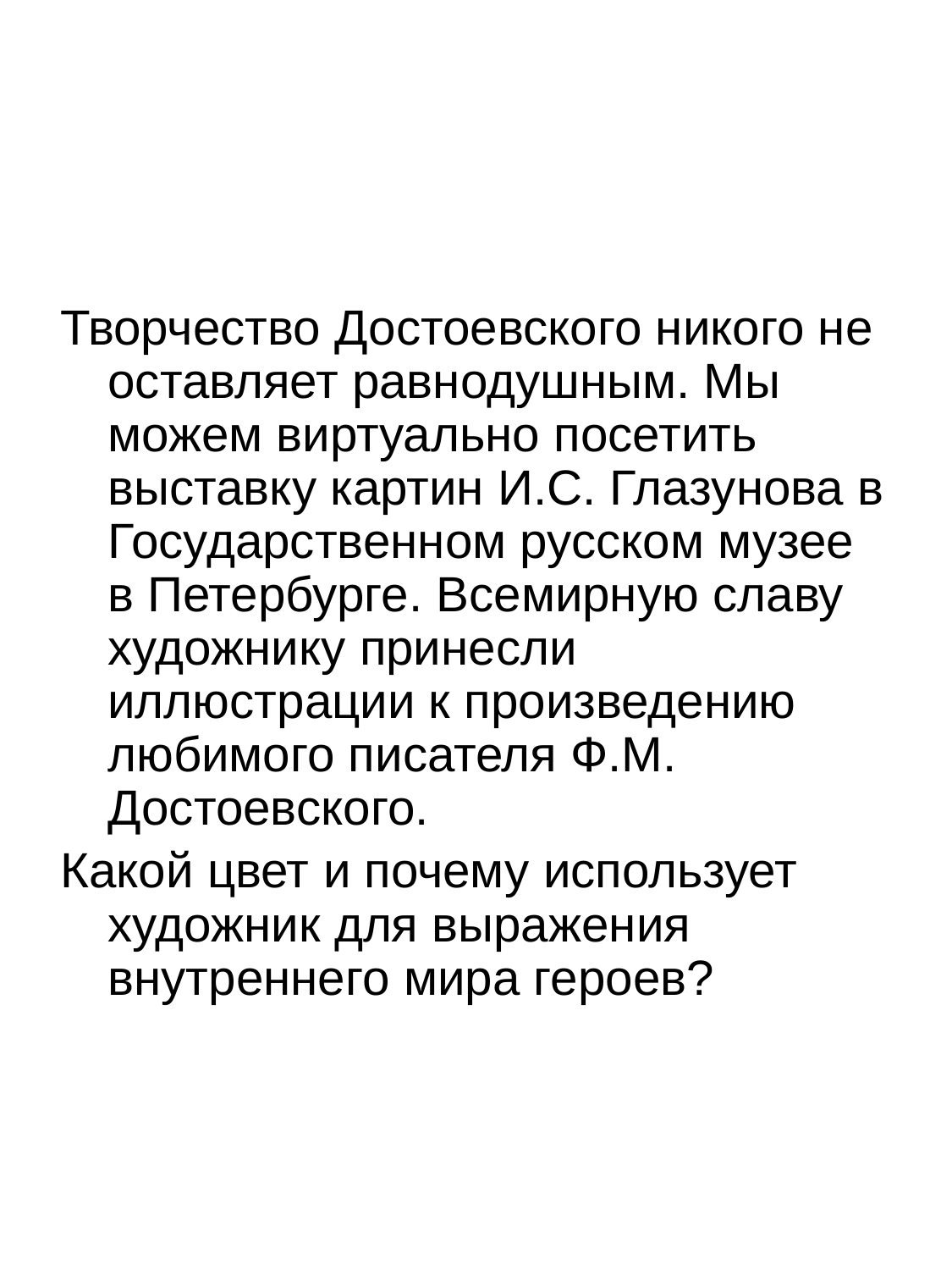

Творчество Достоевского никого не оставляет равнодушным. Мы можем виртуально посетить выставку картин И.С. Глазунова в Государственном русском музее в Петербурге. Всемирную славу художнику принесли иллюстрации к произведению любимого писателя Ф.М. Достоевского.
Какой цвет и почему использует художник для выражения внутреннего мира героев?